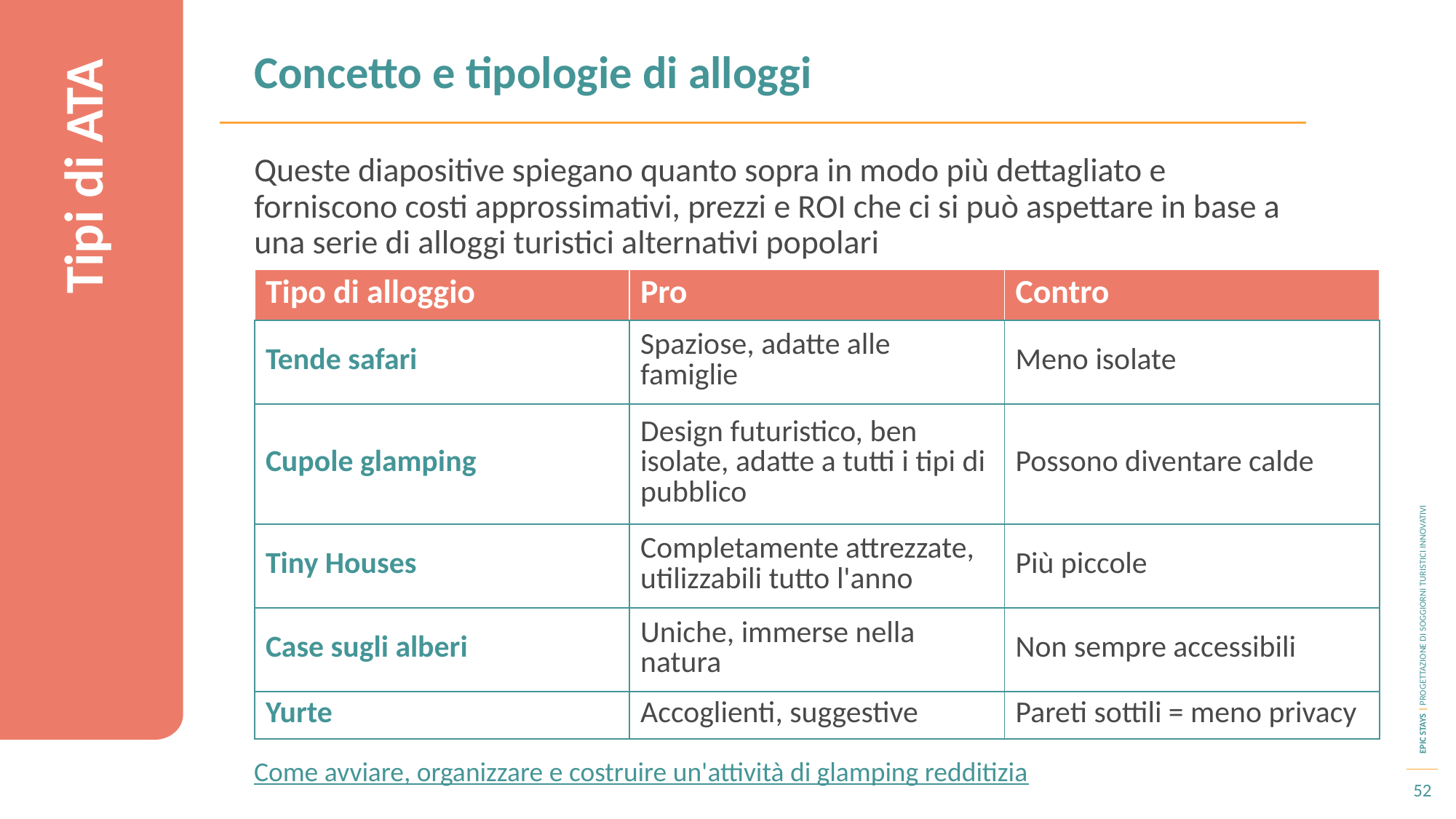

Concetto e tipologie di alloggi

Queste diapositive spiegano quanto sopra in modo più dettagliato e forniscono costi approssimativi, prezzi e ROI che ci si può aspettare in base a una serie di alloggi turistici alternativi popolari

Tipi di ATA

| Tipo di alloggio | Pro | Contro |
| --- | --- | --- |
| Tende safari | Spaziose, adatte alle famiglie | Meno isolate |
| Cupole glamping | Design futuristico, ben isolate, adatte a tutti i tipi di pubblico | Possono diventare calde |
| Tiny Houses | Completamente attrezzate, utilizzabili tutto l'anno | Più piccole |
| Case sugli alberi | Uniche, immerse nella natura | Non sempre accessibili |
| Yurte | Accoglienti, suggestive | Pareti sottili = meno privacy |
Come avviare, organizzare e costruire un'attività di glamping redditizia
52